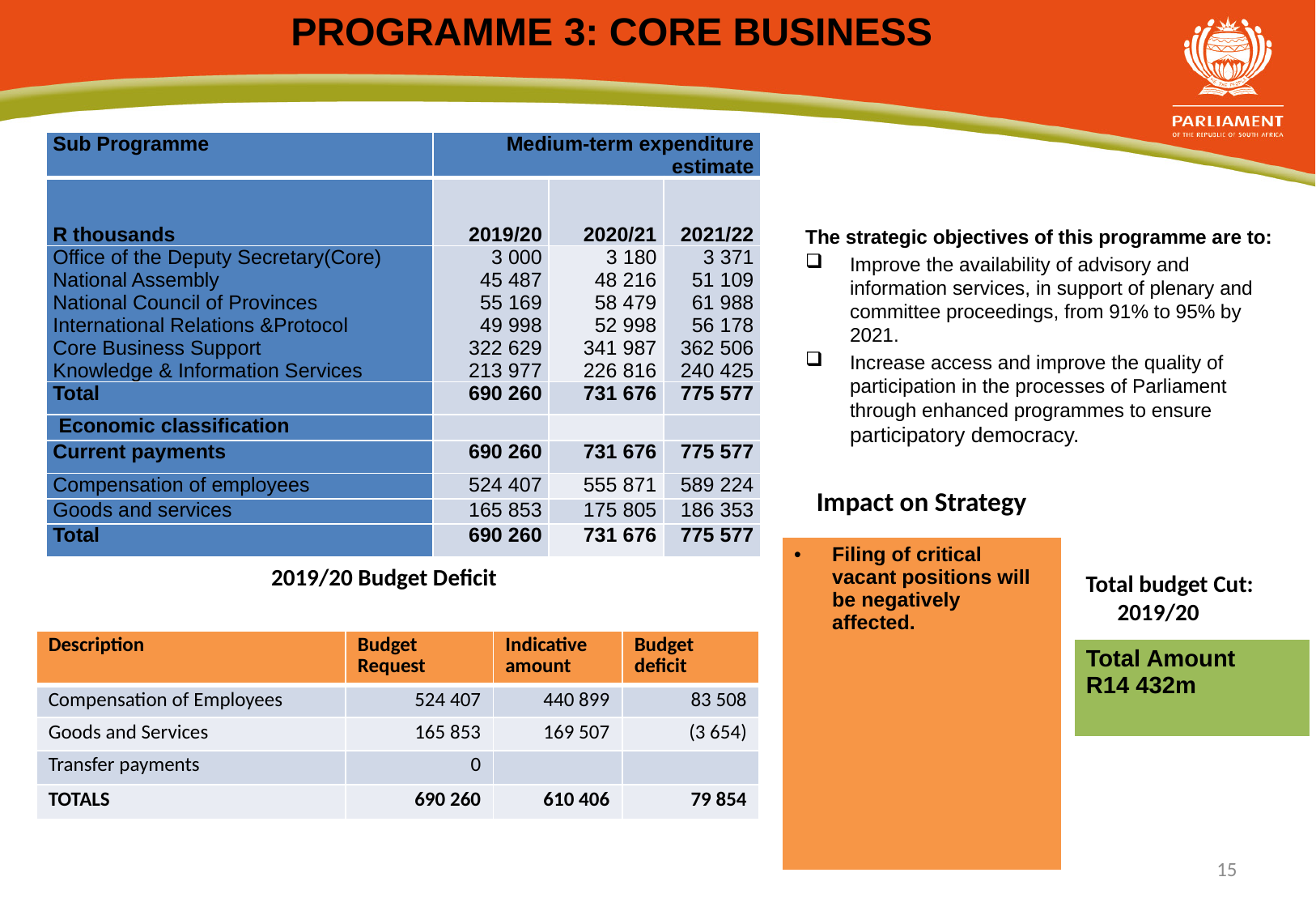

# PROGRAMME 3: CORE BUSINESS
| Sub Programme | Medium-term expenditure estimate |  |  |
| --- | --- | --- | --- |
| R thousands | 2019/20 | 2020/21 | 2021/22 |
| Office of the Deputy Secretary(Core) National Assembly National Council of Provinces International Relations &Protocol Core Business Support Knowledge & Information Services | 3 000 45 487 55 169 49 998 322 629 213 977 | 3 180 48 216 58 479 52 998 341 987 226 816 | 3 371 51 109 61 988 56 178 362 506 240 425 |
| Total | 690 260 | 731 676 | 775 577 |
| Economic classification |  |  |  |
| Current payments | 690 260 | 731 676 | 775 577 |
| Compensation of employees | 524 407 | 555 871 | 589 224 |
| Goods and services | 165 853 | 175 805 | 186 353 |
| Total | 690 260 | 731 676 | 775 577 |
The strategic objectives of this programme are to:
Improve the availability of advisory and information services, in support of plenary and committee proceedings, from 91% to 95% by 2021.
Increase access and improve the quality of participation in the processes of Parliament through enhanced programmes to ensure participatory democracy.

Impact on Strategy
| Filing of critical vacant positions will be negatively affected. |
| --- |
2019/20 Budget Deficit
Total budget Cut:
      2019/20
| Description | Budget Request | Indicative amount | Budget deficit |
| --- | --- | --- | --- |
| Compensation of Employees | 524 407 | 440 899 | 83 508 |
| Goods and Services | 165 853 | 169 507 | (3 654) |
| Transfer payments | 0 |  |  |
| TOTALS | 690 260 | 610 406 | 79 854 |
| Total Amount R14 432m |
| --- |
15